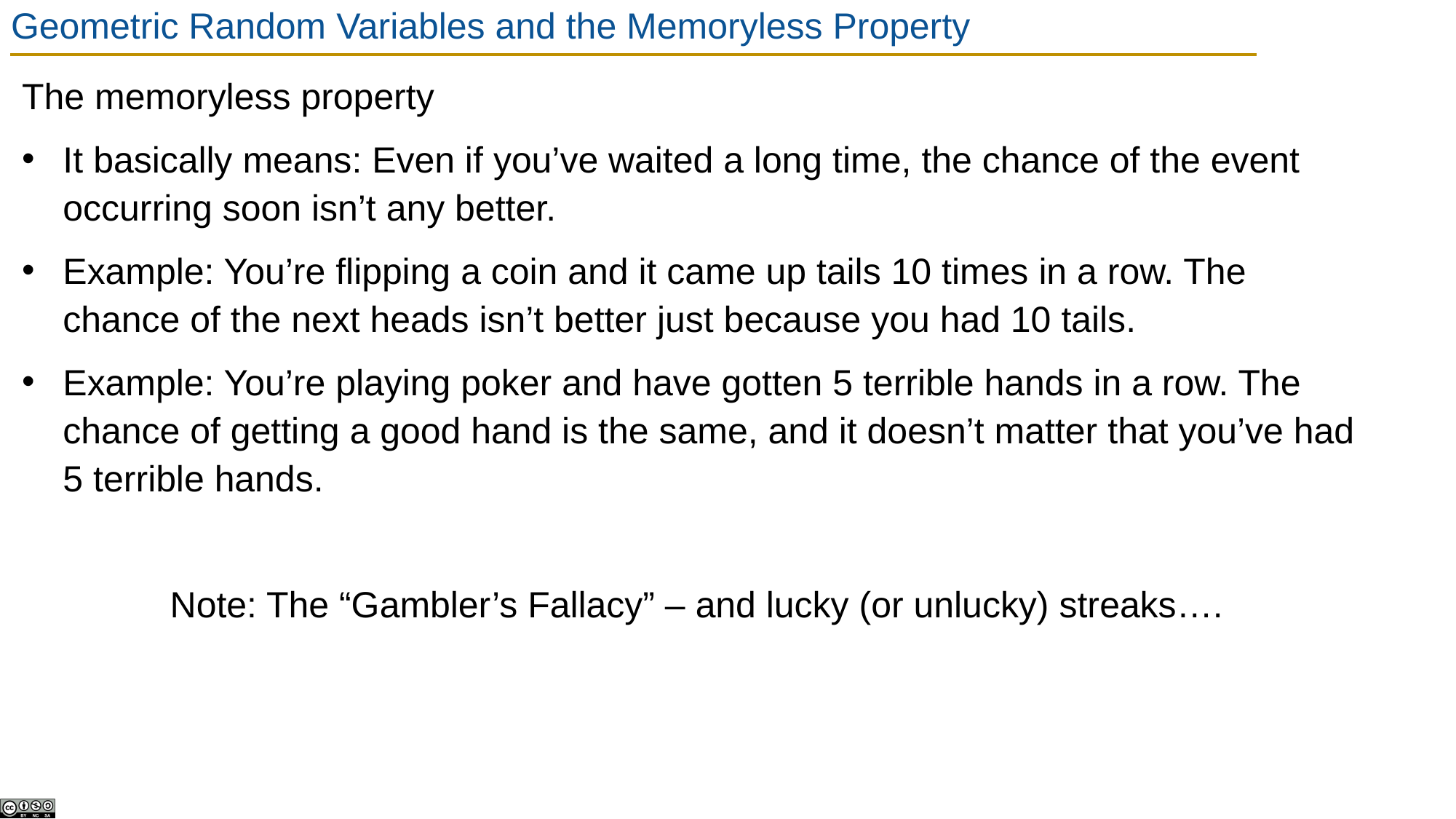

# Geometric Random Variables and the Memoryless Property
The memoryless property
It basically means: Even if you’ve waited a long time, the chance of the event occurring soon isn’t any better.
Example: You’re flipping a coin and it came up tails 10 times in a row. The chance of the next heads isn’t better just because you had 10 tails.
Example: You’re playing poker and have gotten 5 terrible hands in a row. The chance of getting a good hand is the same, and it doesn’t matter that you’ve had 5 terrible hands.

Note: The “Gambler’s Fallacy” – and lucky (or unlucky) streaks….